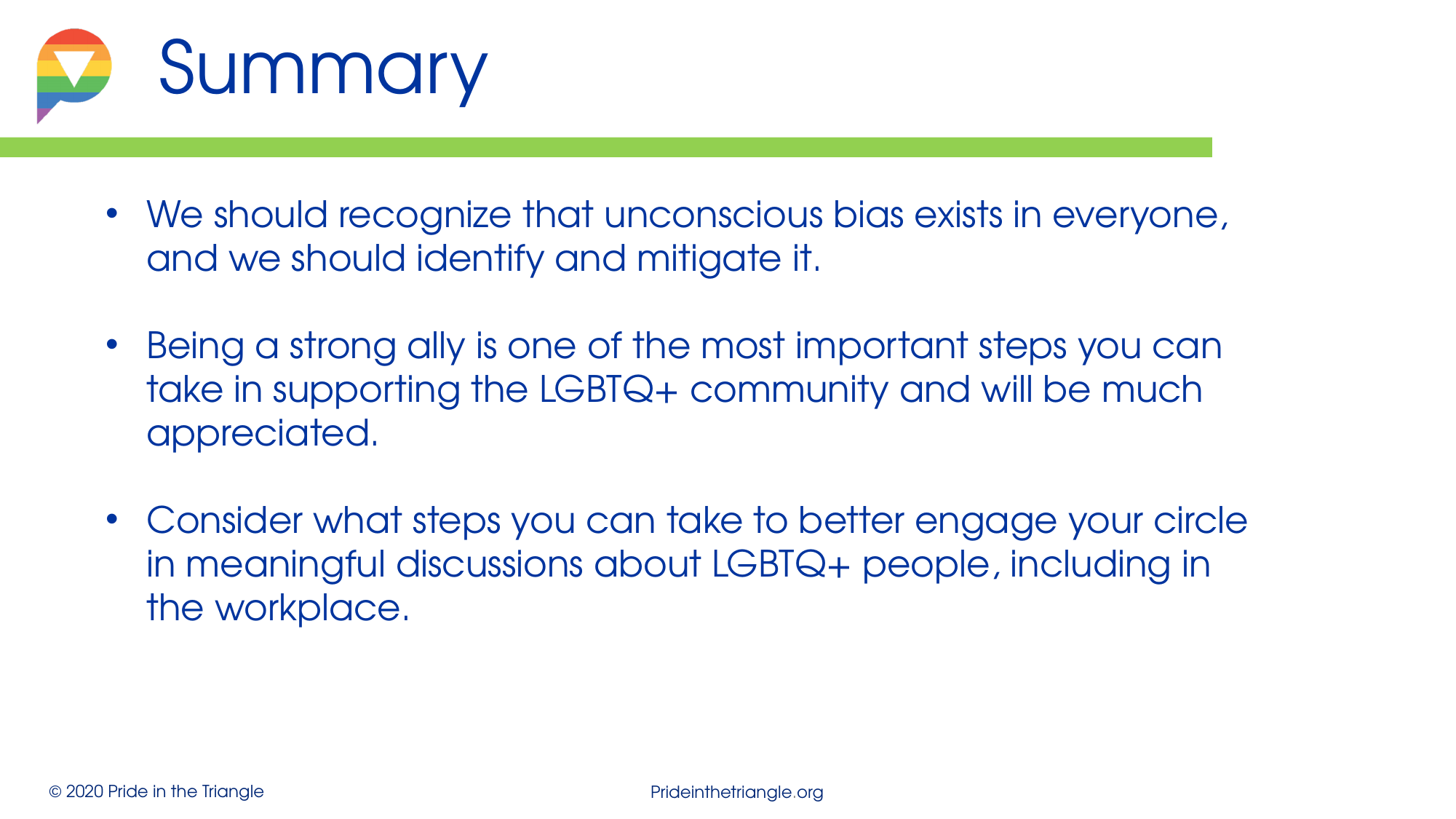

Summary

We should recognize that unconscious bias exists in everyone, and we should identify and mitigate it.

Being a strong ally is one of the most important steps you can take in supporting the LGBTQ+ community and will be much appreciated.

Consider what steps you can take to better engage your circle in meaningful discussions about LGBTQ+ people, including in the workplace.

© Pride in the Triangle 2019
23
Prideinthetriangle.org
© 2020 Pride in the Triangle